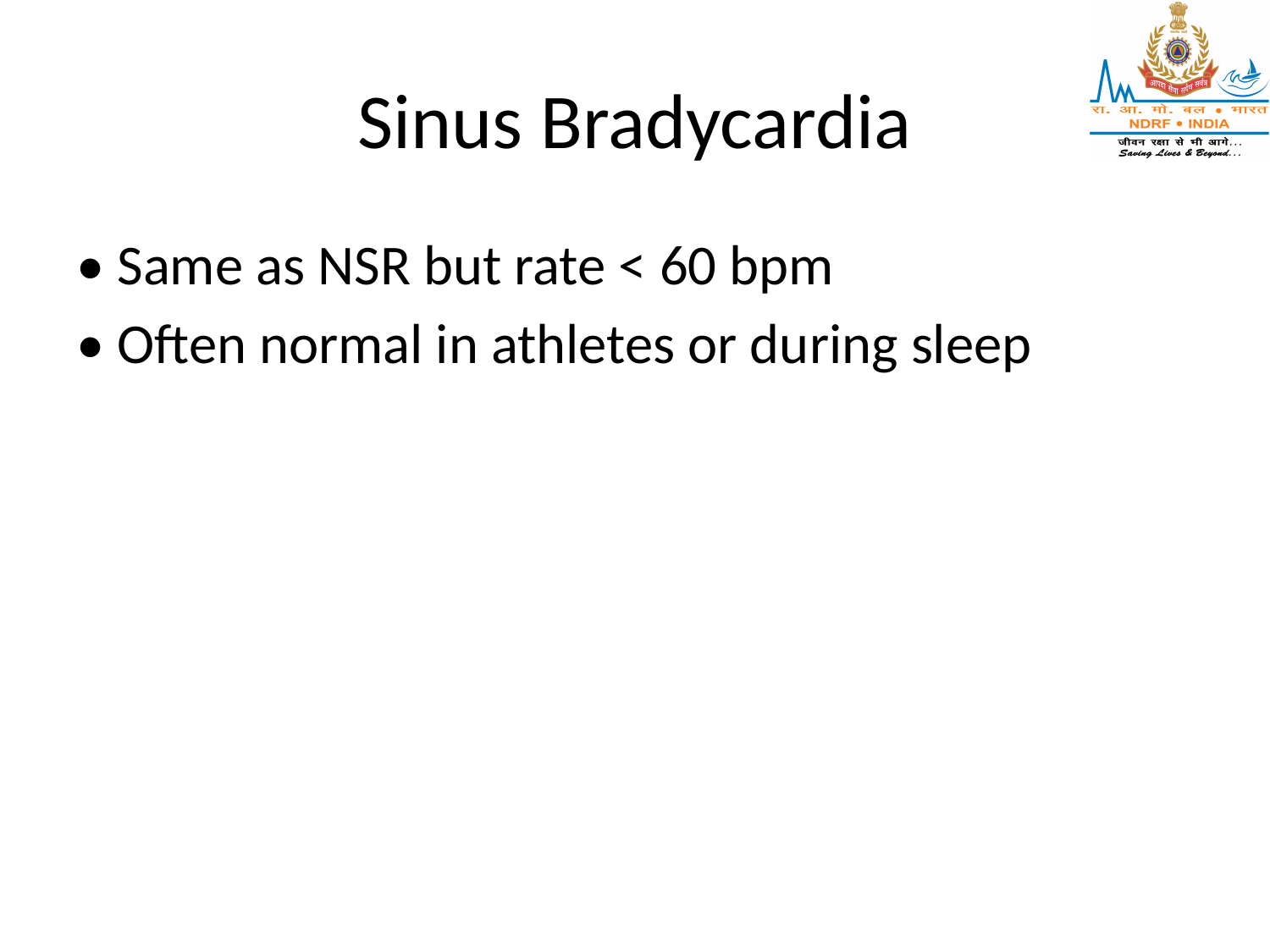

# Sinus Bradycardia
• Same as NSR but rate < 60 bpm
• Often normal in athletes or during sleep